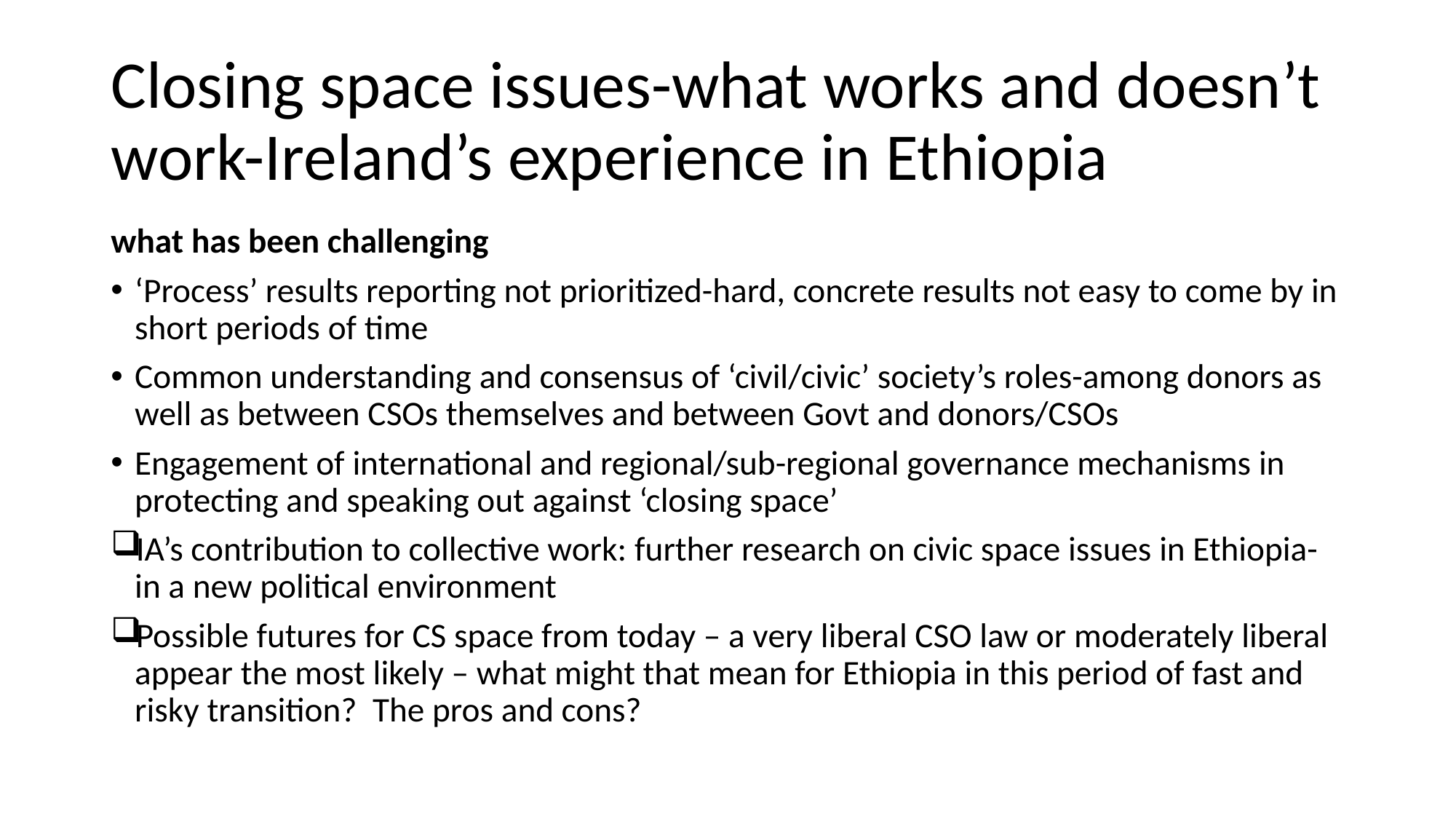

# Closing space issues-what works and doesn’t work-Ireland’s experience in Ethiopia
what has been challenging
‘Process’ results reporting not prioritized-hard, concrete results not easy to come by in short periods of time
Common understanding and consensus of ‘civil/civic’ society’s roles-among donors as well as between CSOs themselves and between Govt and donors/CSOs
Engagement of international and regional/sub-regional governance mechanisms in protecting and speaking out against ‘closing space’
IA’s contribution to collective work: further research on civic space issues in Ethiopia-in a new political environment
Possible futures for CS space from today – a very liberal CSO law or moderately liberal appear the most likely – what might that mean for Ethiopia in this period of fast and risky transition?  The pros and cons?